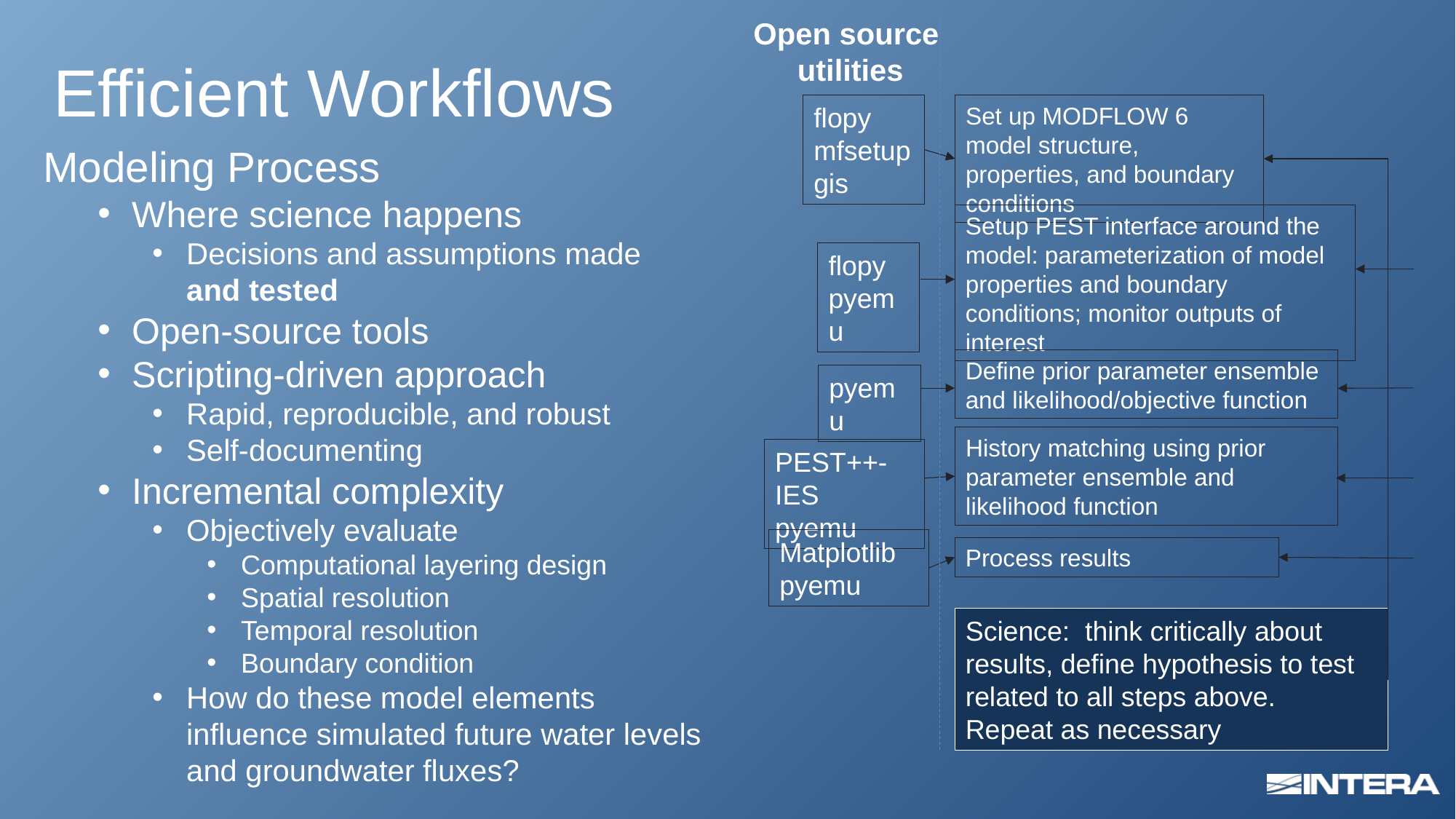

Open source
utilities
# Efficient Workflows
flopy mfsetupgis
Set up MODFLOW 6 model structure, properties, and boundary conditions
Setup PEST interface around the model: parameterization of model properties and boundary conditions; monitor outputs of interest
flopy  pyemu
Define prior parameter ensemble and likelihood/objective function
pyemu
History matching using prior parameter ensemble and likelihood function
PEST++-IES  pyemu
Matplotlib  pyemu
Process results
Science:  think critically about results, define hypothesis to test related to all steps above.  Repeat as necessary
Modeling Process
Where science happens
Decisions and assumptions made and tested
Open-source tools
Scripting-driven approach
Rapid, reproducible, and robust
Self-documenting
Incremental complexity
Objectively evaluate
Computational layering design
Spatial resolution
Temporal resolution
Boundary condition
How do these model elements influence simulated future water levels and groundwater fluxes?